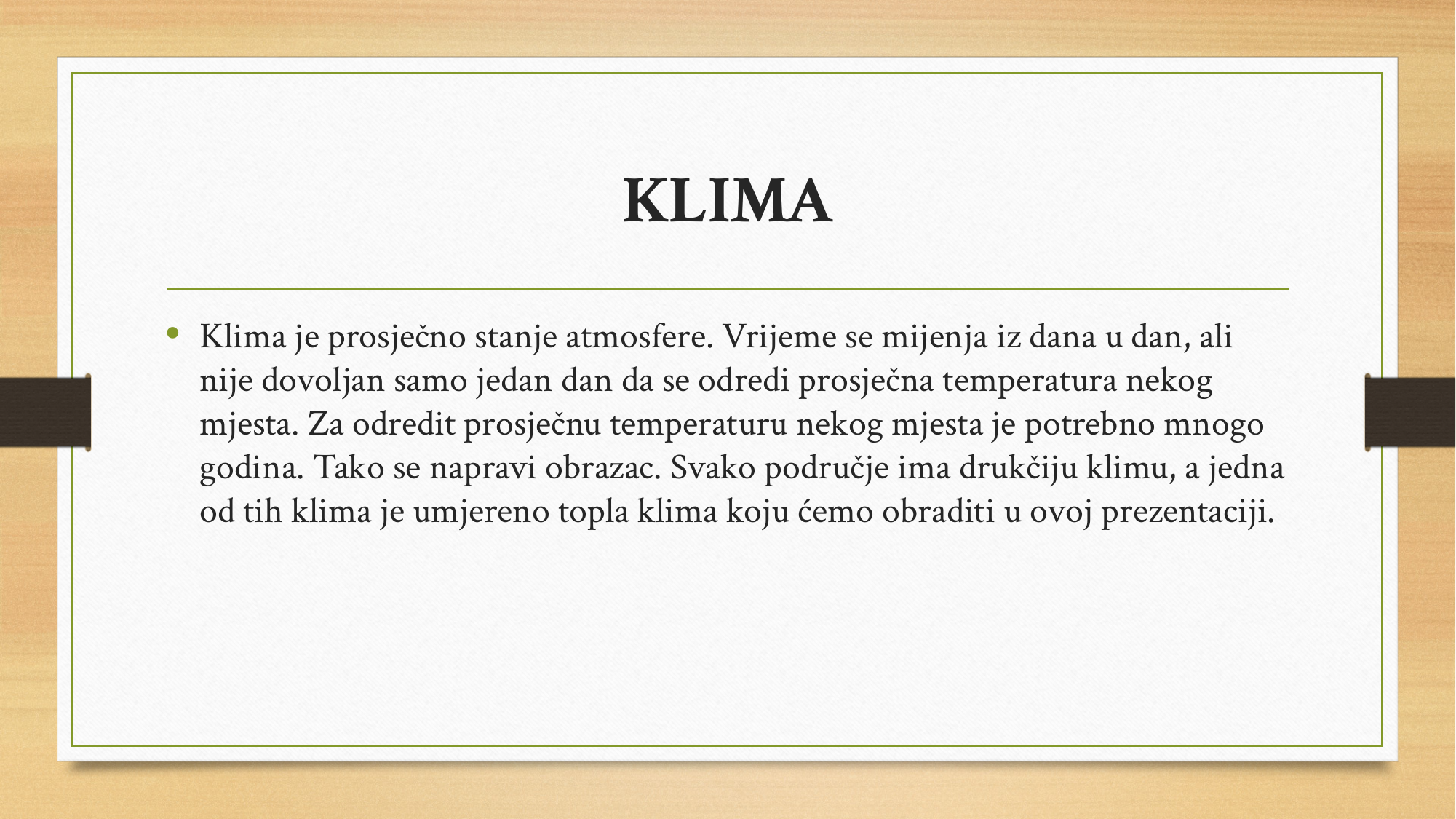

# KLIMA
Klima je prosječno stanje atmosfere. Vrijeme se mijenja iz dana u dan, ali nije dovoljan samo jedan dan da se odredi prosječna temperatura nekog mjesta. Za odredit prosječnu temperaturu nekog mjesta je potrebno mnogo godina. Tako se napravi obrazac. Svako područje ima drukčiju klimu, a jedna od tih klima je umjereno topla klima koju ćemo obraditi u ovoj prezentaciji.